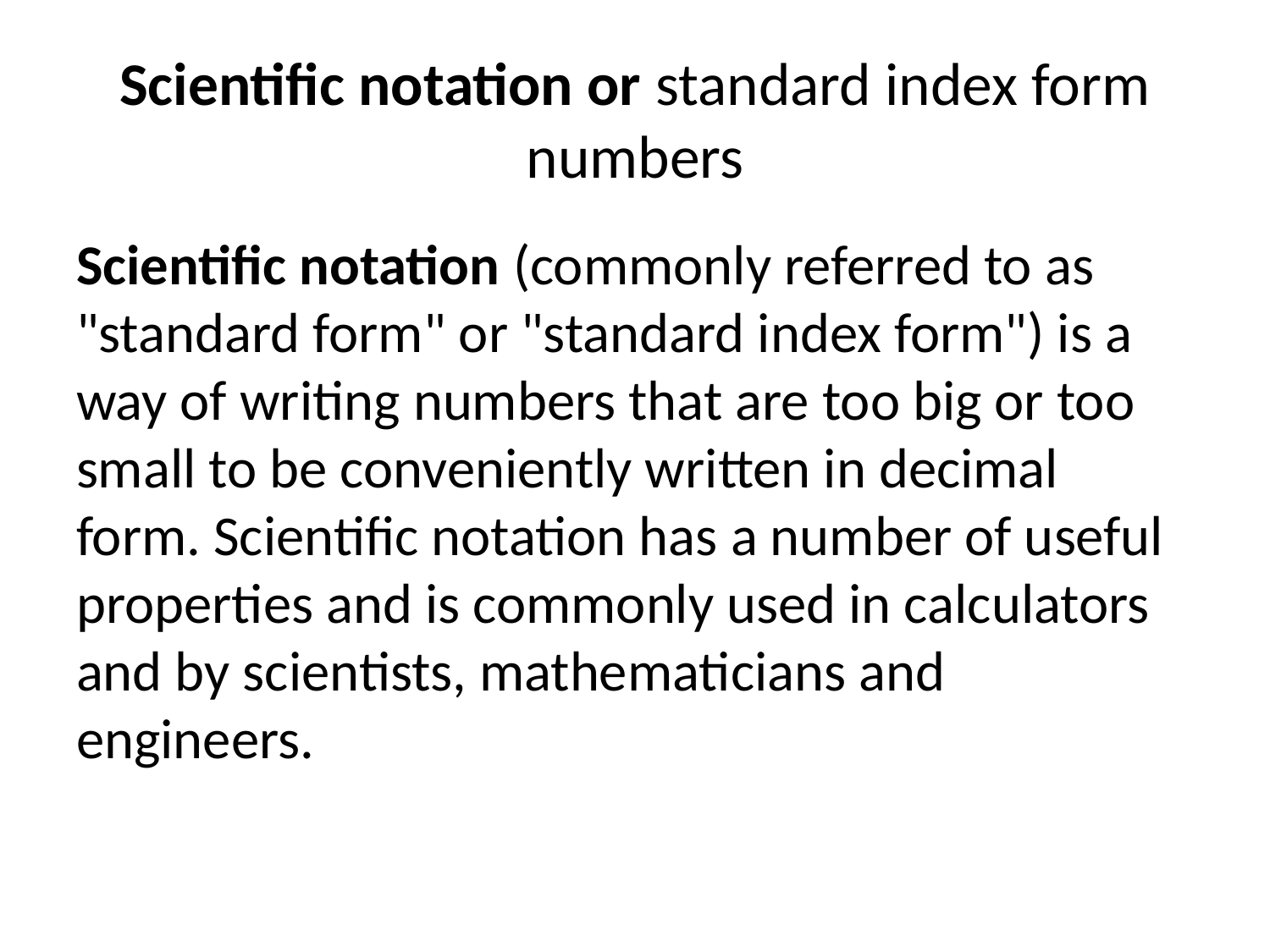

# Scientific notation or standard index form numbers
Scientific notation (commonly referred to as "standard form" or "standard index form") is a way of writing numbers that are too big or too small to be conveniently written in decimal form. Scientific notation has a number of useful properties and is commonly used in calculators and by scientists, mathematicians and engineers.